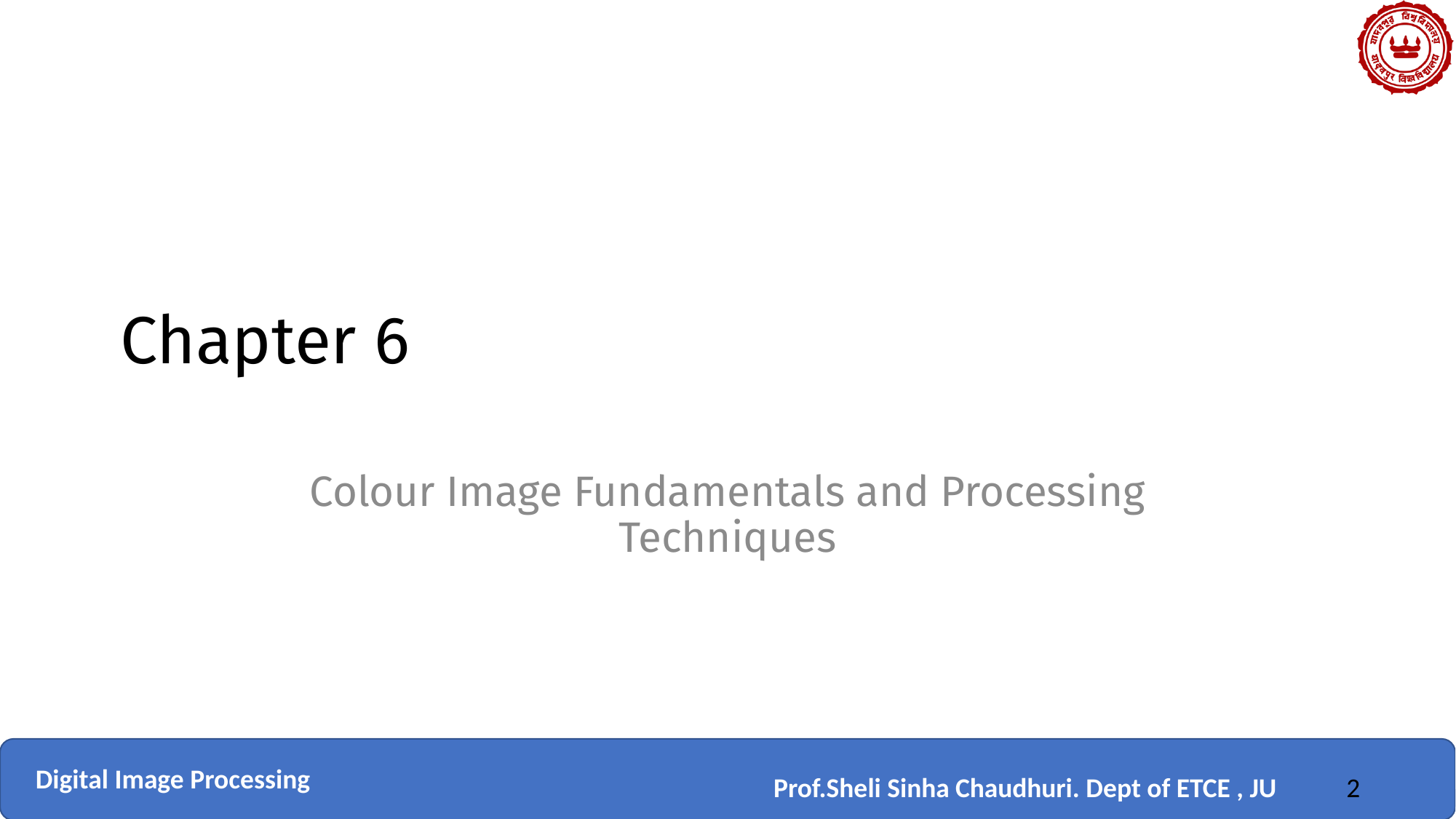

# Chapter 6
Colour Image Fundamentals and Processing Techniques